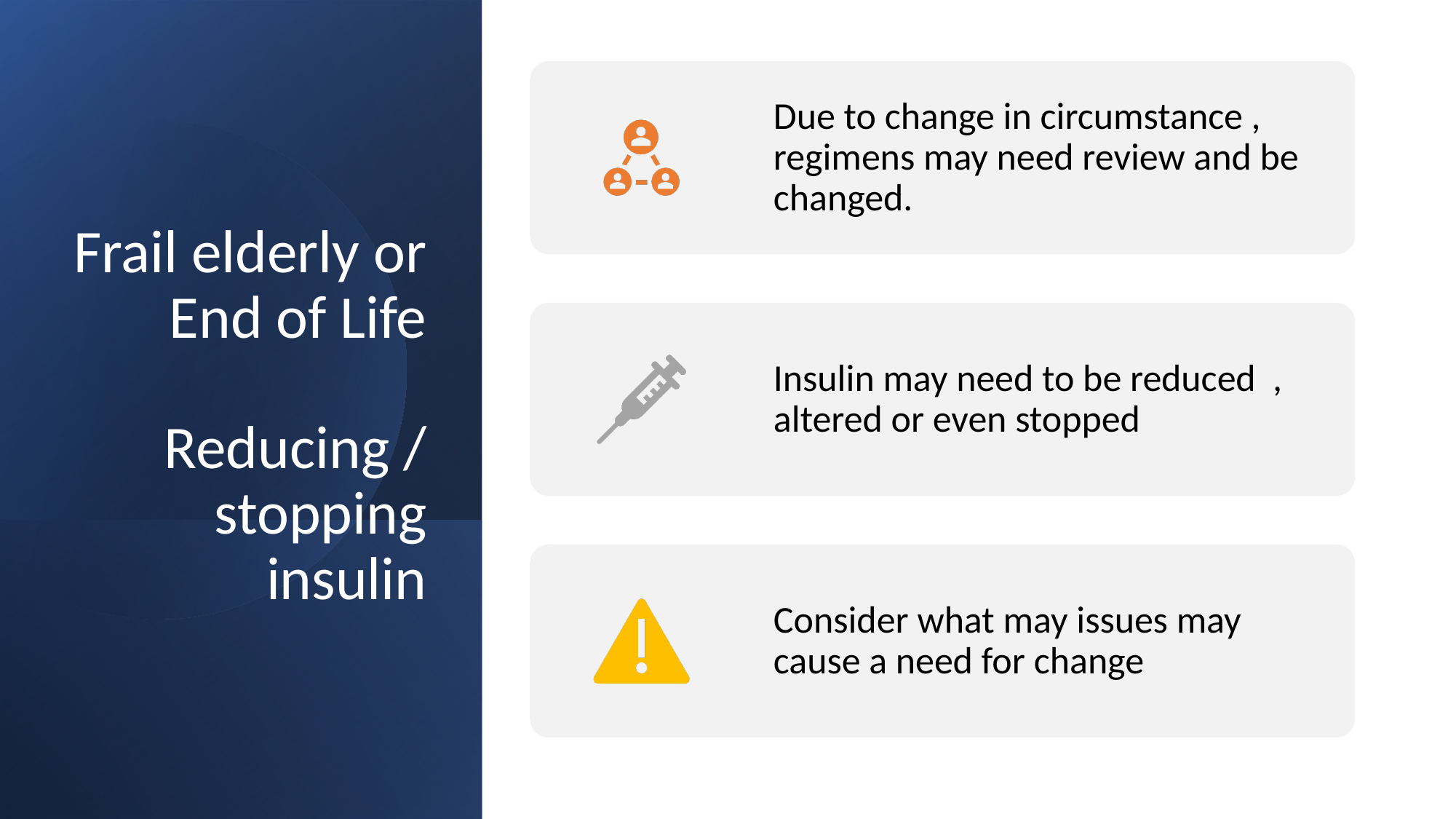

Due to change in circumstance , regimens may need review and be changed.
Insulin may need to be reduced  , altered or even stopped
Consider what may issues may cause a need for change
# Frail elderly or End of Life Reducing / stopping insulin